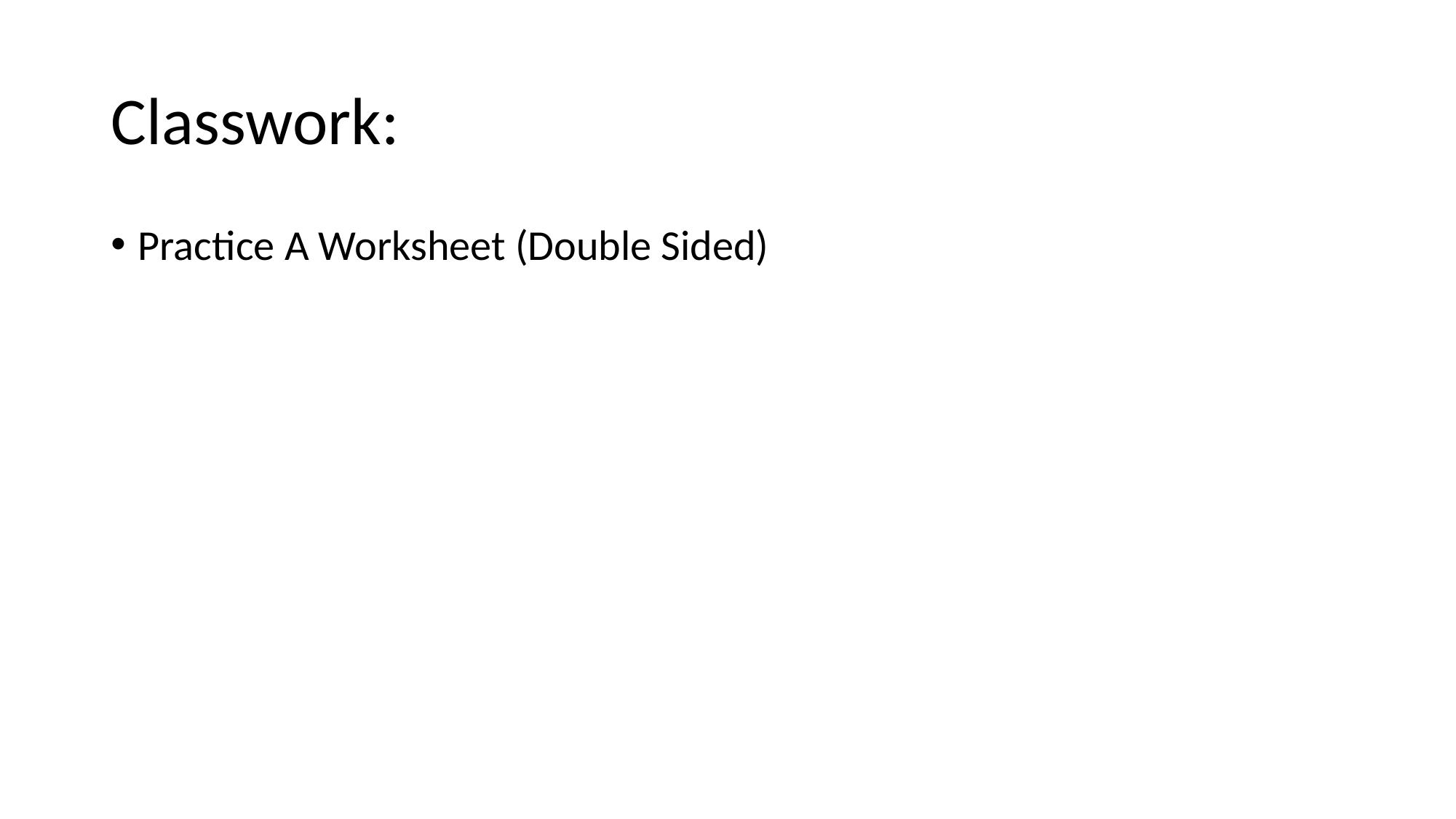

# Classwork:
Practice A Worksheet (Double Sided)